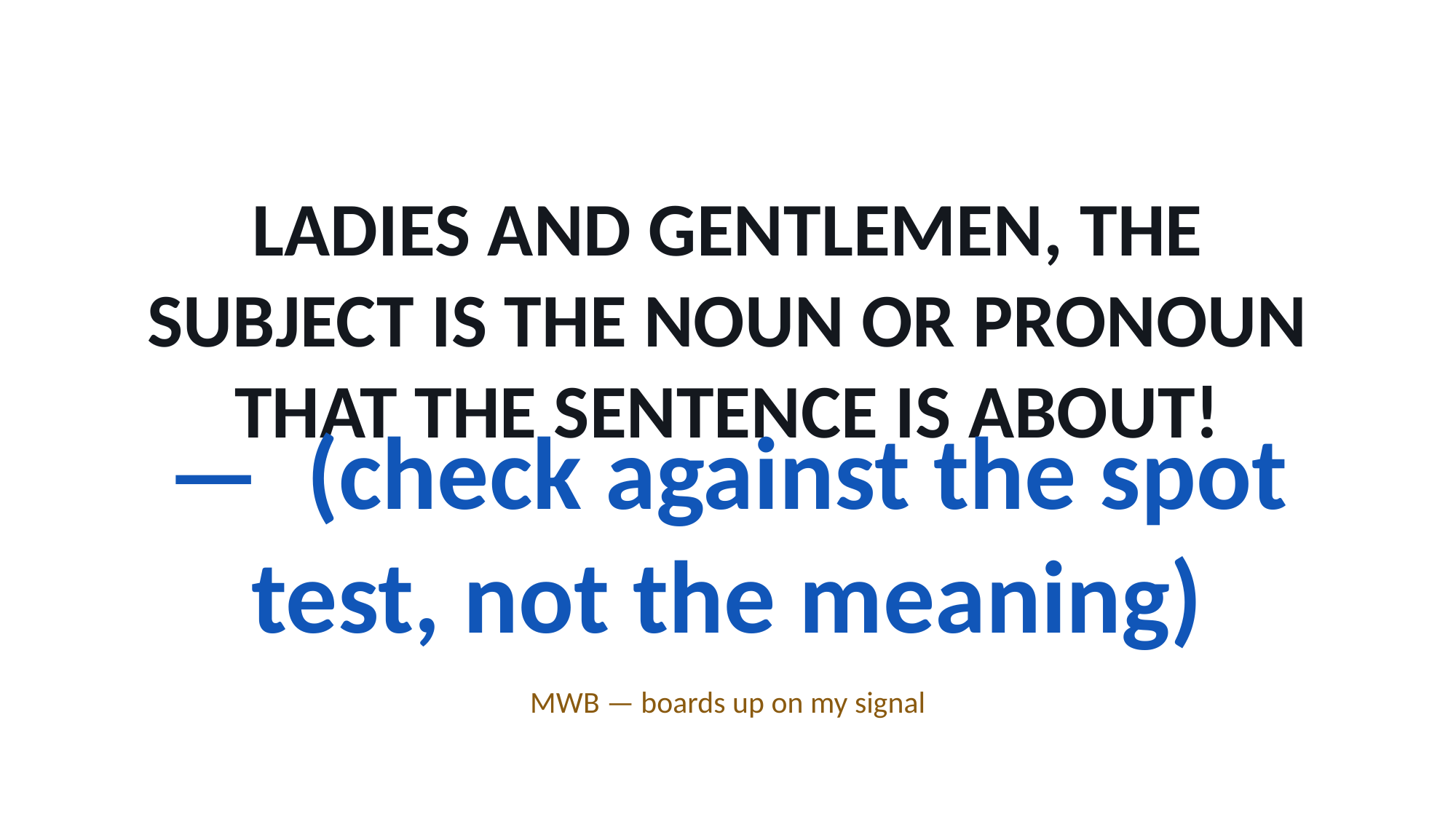

LADIES AND GENTLEMEN, THE SUBJECT IS THE NOUN OR PRONOUN THAT THE SENTENCE IS ABOUT!
—  (check against the spot test, not the meaning)
MWB — boards up on my signal